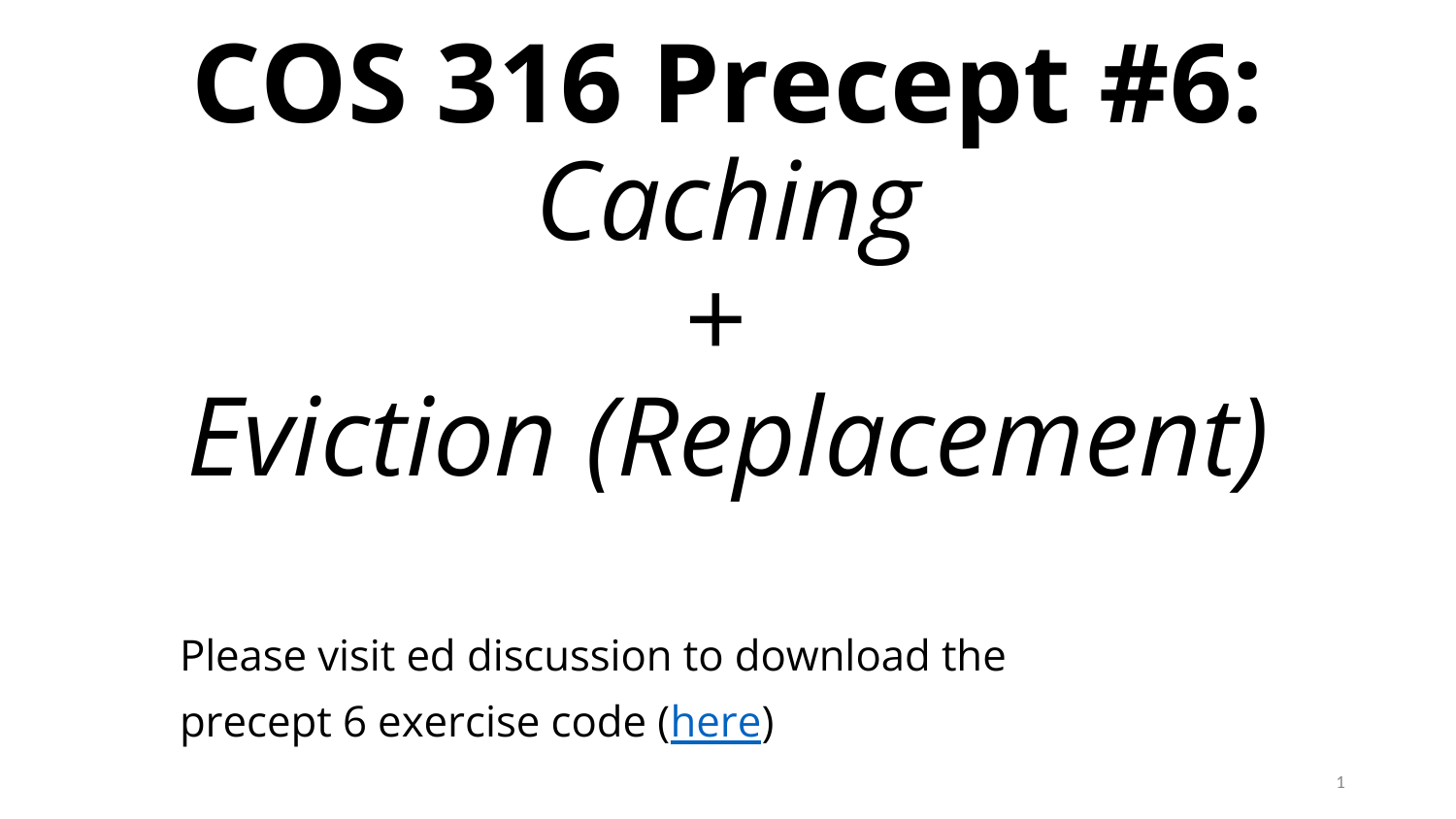

# COS 316 Precept #6:
Caching
+
Eviction (Replacement)

Please visit ed discussion to download the
precept 6 exercise code (here)
1